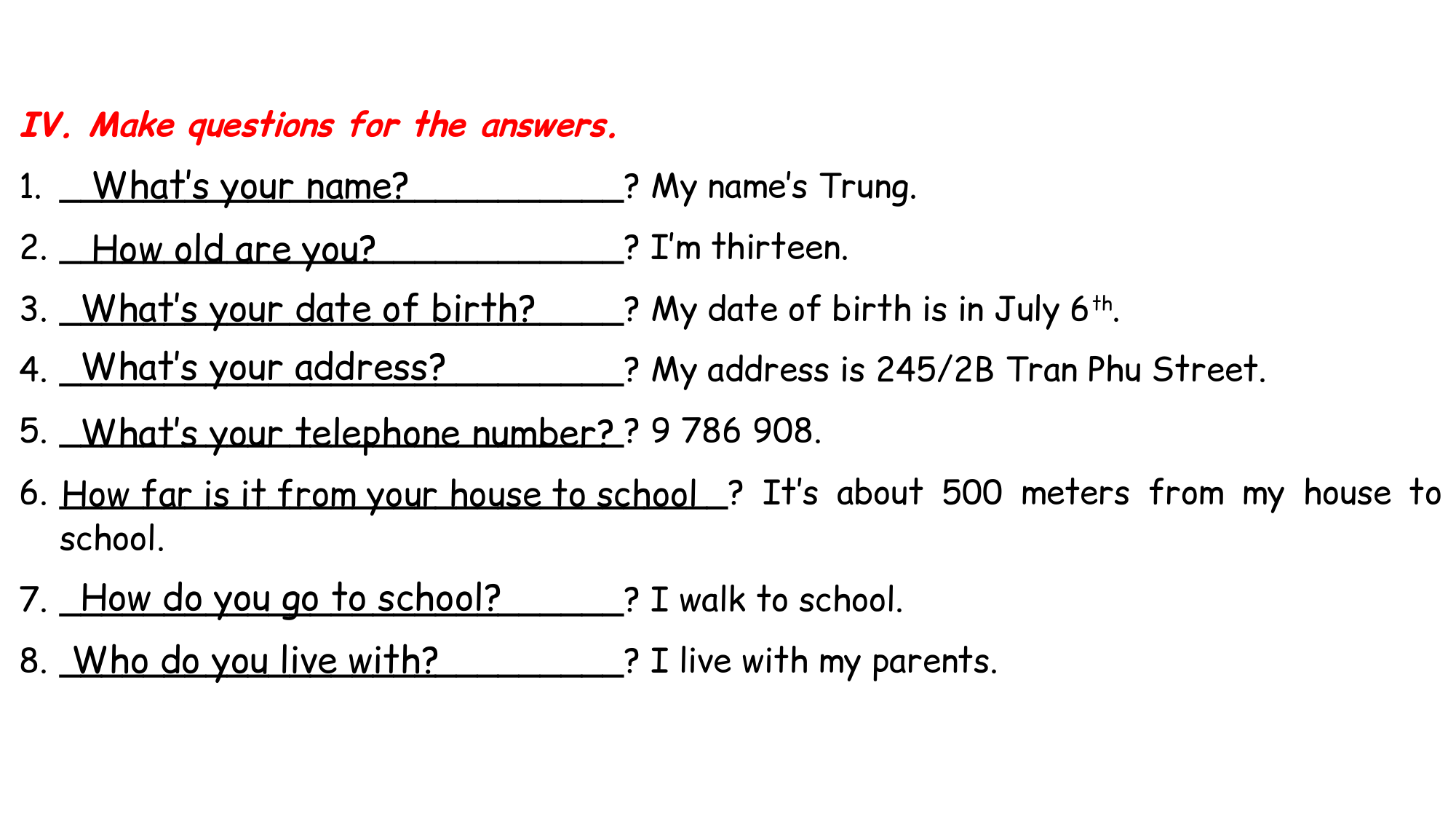

IV. Make questions for the answers.
___________________________? My name’s Trung.
___________________________? I’m thirteen.
___________________________? My date of birth is in July 6th.
___________________________? My address is 245/2B Tran Phu Street.
___________________________? 9 786 908.
________________________________? It’s about 500 meters from my house to school.
___________________________? I walk to school.
___________________________? I live with my parents.
What’s your name?
How old are you?
What’s your date of birth?
What’s your address?
What’s your telephone number?
How far is it from your house to school
How do you go to school?
Who do you live with?